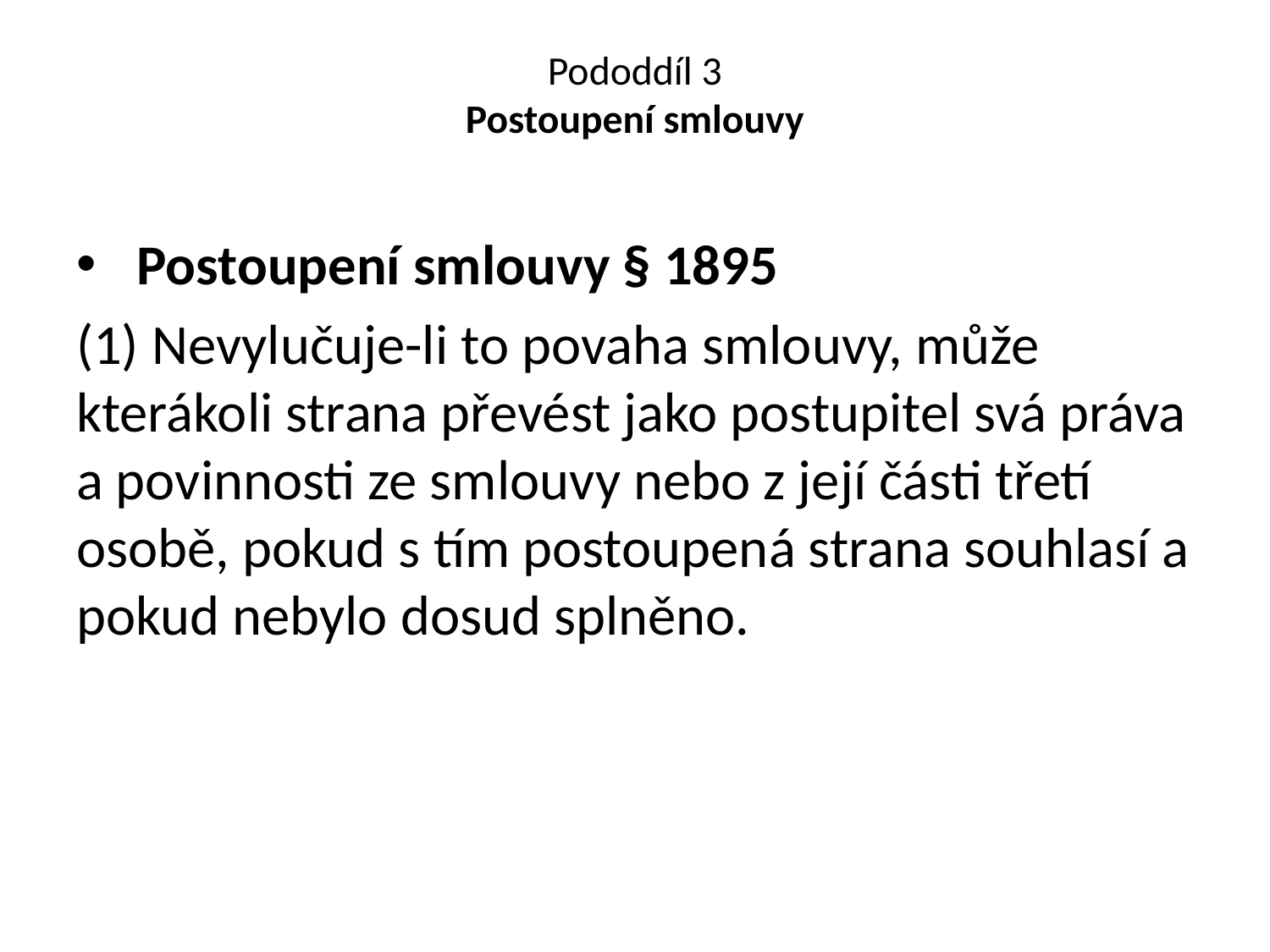

# Pododdíl 3 Postoupení smlouvy
 Postoupení smlouvy § 1895
(1) Nevylučuje-li to povaha smlouvy, může kterákoli strana převést jako postupitel svá práva a povinnosti ze smlouvy nebo z její části třetí osobě, pokud s tím postoupená strana souhlasí a pokud nebylo dosud splněno.